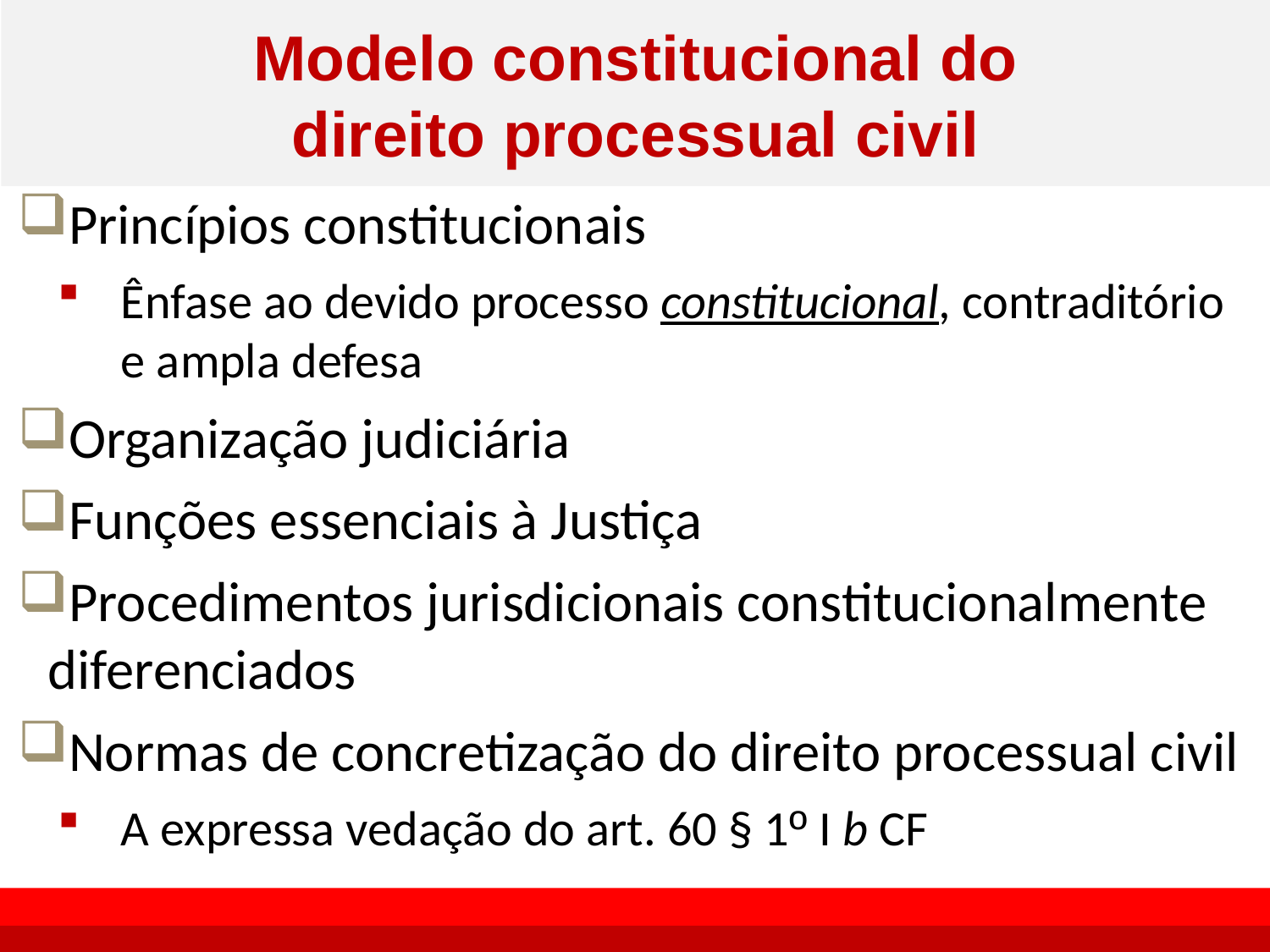

# Modelo constitucional do direito processual civil
Princípios constitucionais
Ênfase ao devido processo constitucional, contraditório e ampla defesa
Organização judiciária
Funções essenciais à Justiça
Procedimentos jurisdicionais constitucionalmente diferenciados
Normas de concretização do direito processual civil
A expressa vedação do art. 60 § 1º I b CF